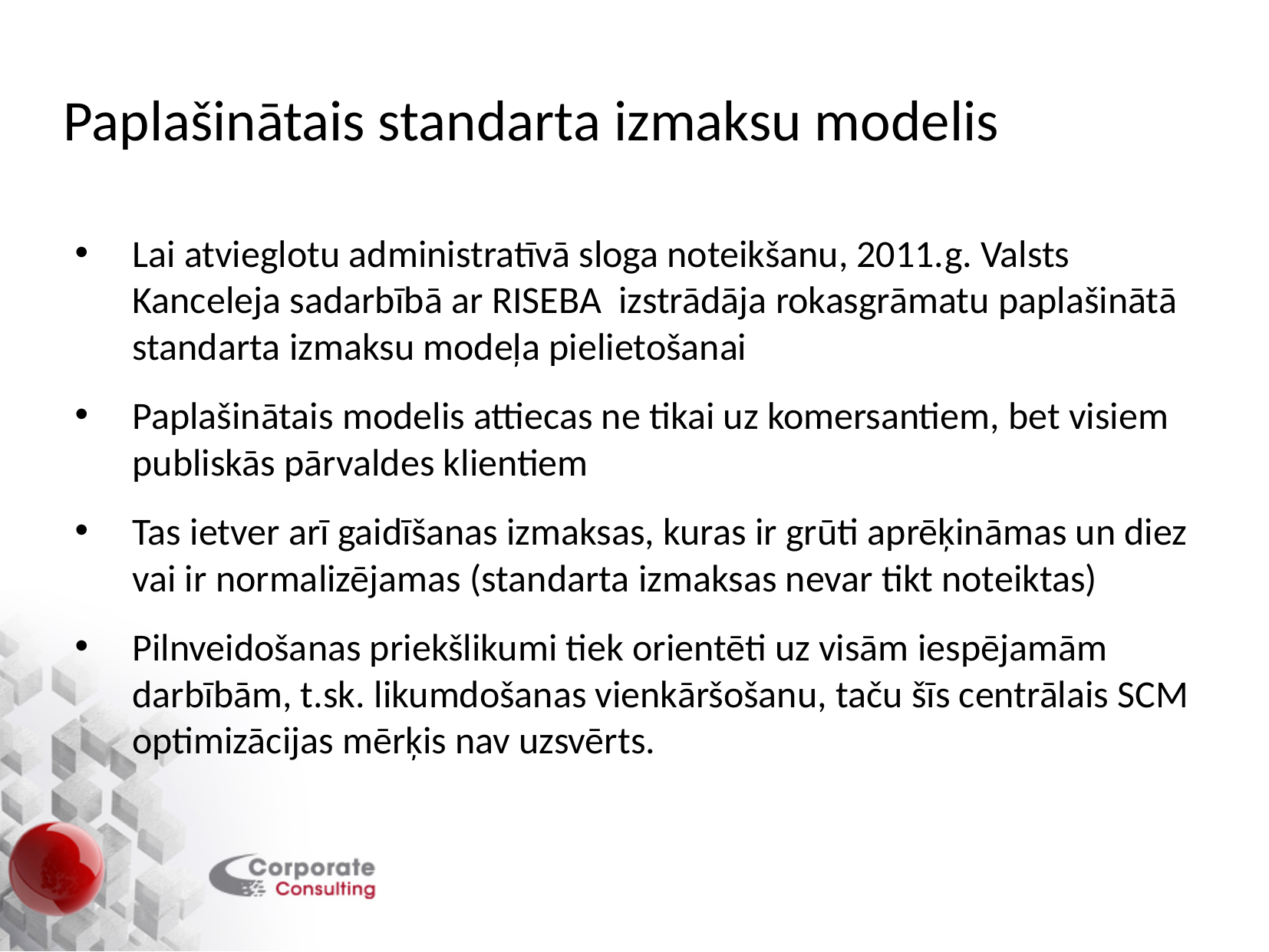

# Paplašinātais standarta izmaksu modelis
Lai atvieglotu administratīvā sloga noteikšanu, 2011.g. Valsts Kanceleja sadarbībā ar RISEBA  izstrādāja rokasgrāmatu paplašinātā standarta izmaksu modeļa pielietošanai
Paplašinātais modelis attiecas ne tikai uz komersantiem, bet visiem publiskās pārvaldes klientiem
Tas ietver arī gaidīšanas izmaksas, kuras ir grūti aprēķināmas un diez vai ir normalizējamas (standarta izmaksas nevar tikt noteiktas)
Pilnveidošanas priekšlikumi tiek orientēti uz visām iespējamām darbībām, t.sk. likumdošanas vienkāršošanu, taču šīs centrālais SCM optimizācijas mērķis nav uzsvērts.